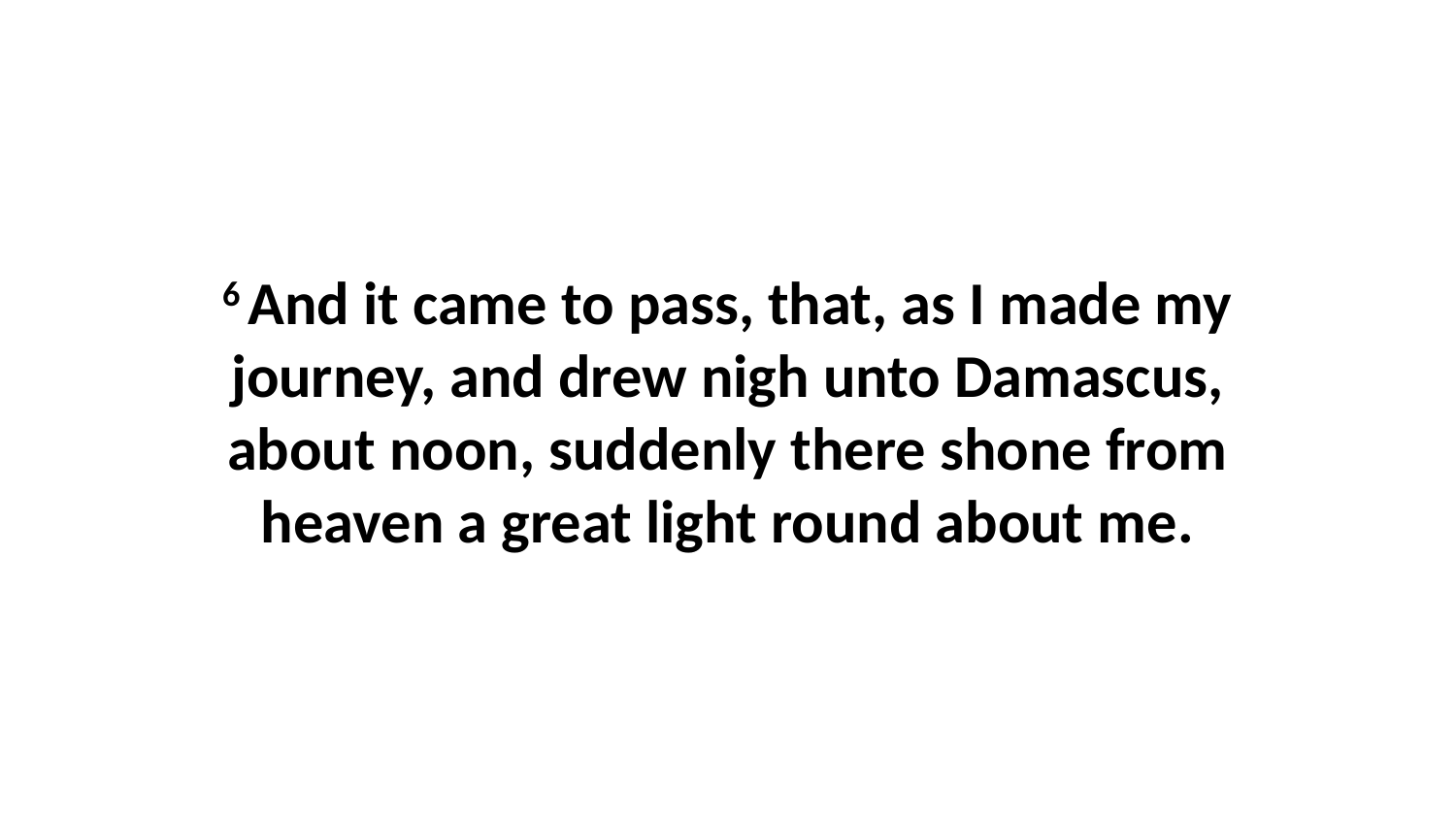

6 And it came to pass, that, as I made my journey, and drew nigh unto Damascus, about noon, suddenly there shone from heaven a great light round about me.